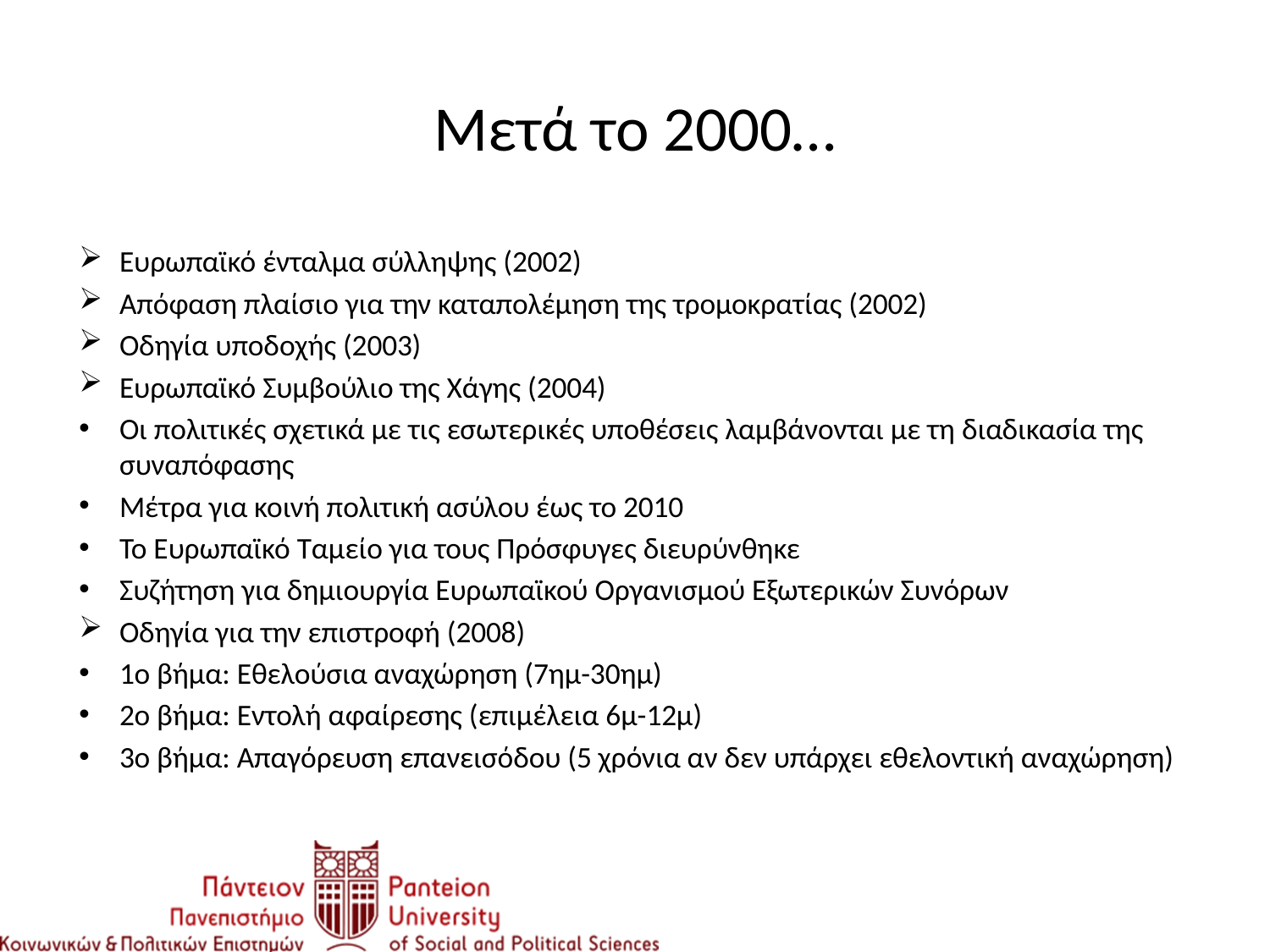

# Μετά το 2000…
Ευρωπαϊκό ένταλμα σύλληψης (2002)
Απόφαση πλαίσιο για την καταπολέμηση της τρομοκρατίας (2002)
Οδηγία υποδοχής (2003)
Ευρωπαϊκό Συμβούλιο της Χάγης (2004)
Οι πολιτικές σχετικά με τις εσωτερικές υποθέσεις λαμβάνονται με τη διαδικασία της συναπόφασης
Μέτρα για κοινή πολιτική ασύλου έως το 2010
Το Ευρωπαϊκό Ταμείο για τους Πρόσφυγες διευρύνθηκε
Συζήτηση για δημιουργία Ευρωπαϊκού Οργανισμού Εξωτερικών Συνόρων
Οδηγία για την επιστροφή (2008)
1ο βήμα: Εθελούσια αναχώρηση (7ημ-30ημ)
2ο βήμα: Εντολή αφαίρεσης (επιμέλεια 6μ-12μ)
3ο βήμα: Απαγόρευση επανεισόδου (5 χρόνια αν δεν υπάρχει εθελοντική αναχώρηση)